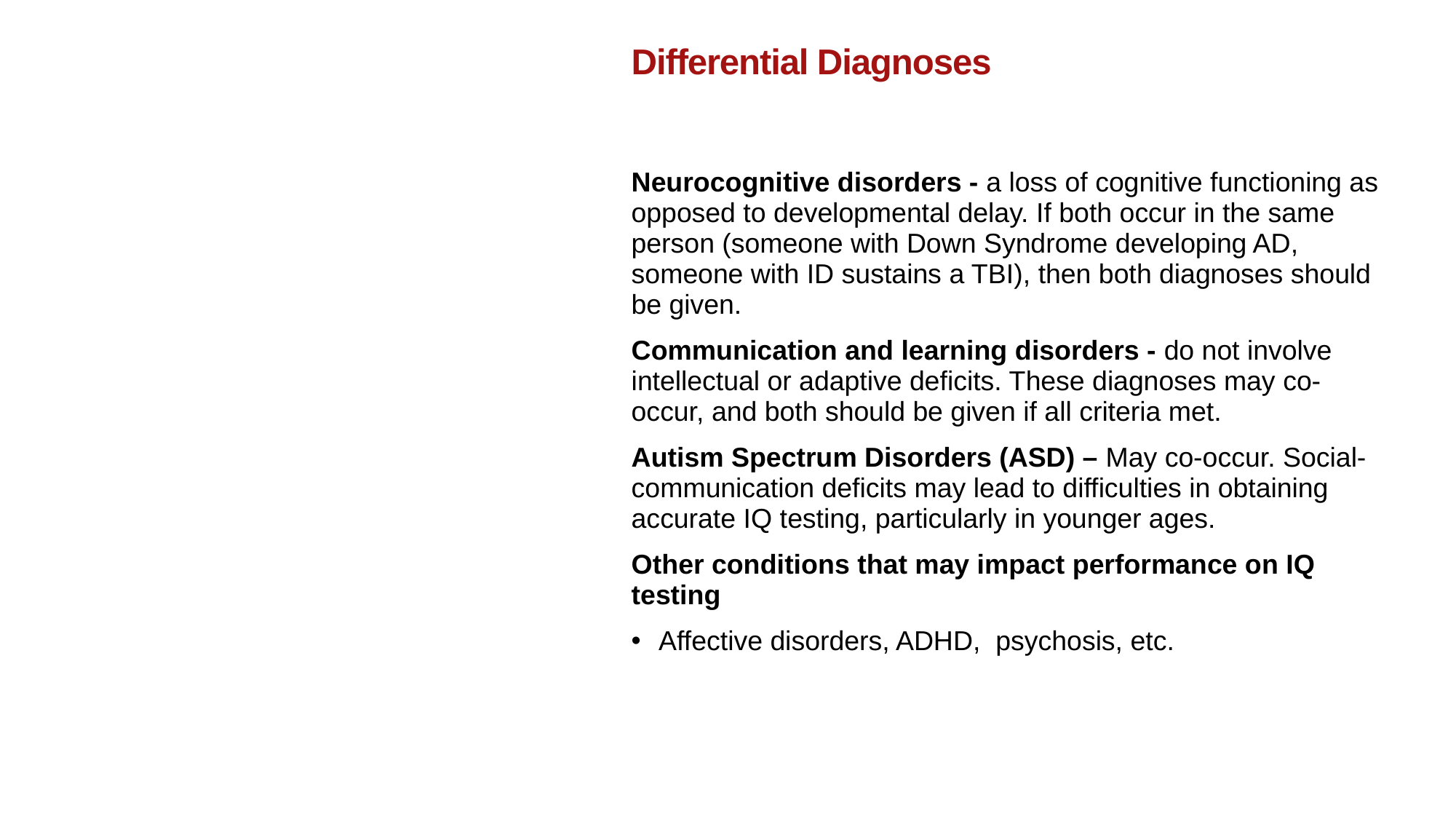

# Differential Diagnoses
Neurocognitive disorders - a loss of cognitive functioning as opposed to developmental delay. If both occur in the same person (someone with Down Syndrome developing AD, someone with ID sustains a TBI), then both diagnoses should be given.
Communication and learning disorders - do not involve intellectual or adaptive deficits. These diagnoses may co-occur, and both should be given if all criteria met.
Autism Spectrum Disorders (ASD) – May co-occur. Social-communication deficits may lead to difficulties in obtaining accurate IQ testing, particularly in younger ages.
Other conditions that may impact performance on IQ testing
Affective disorders, ADHD,  psychosis, etc.